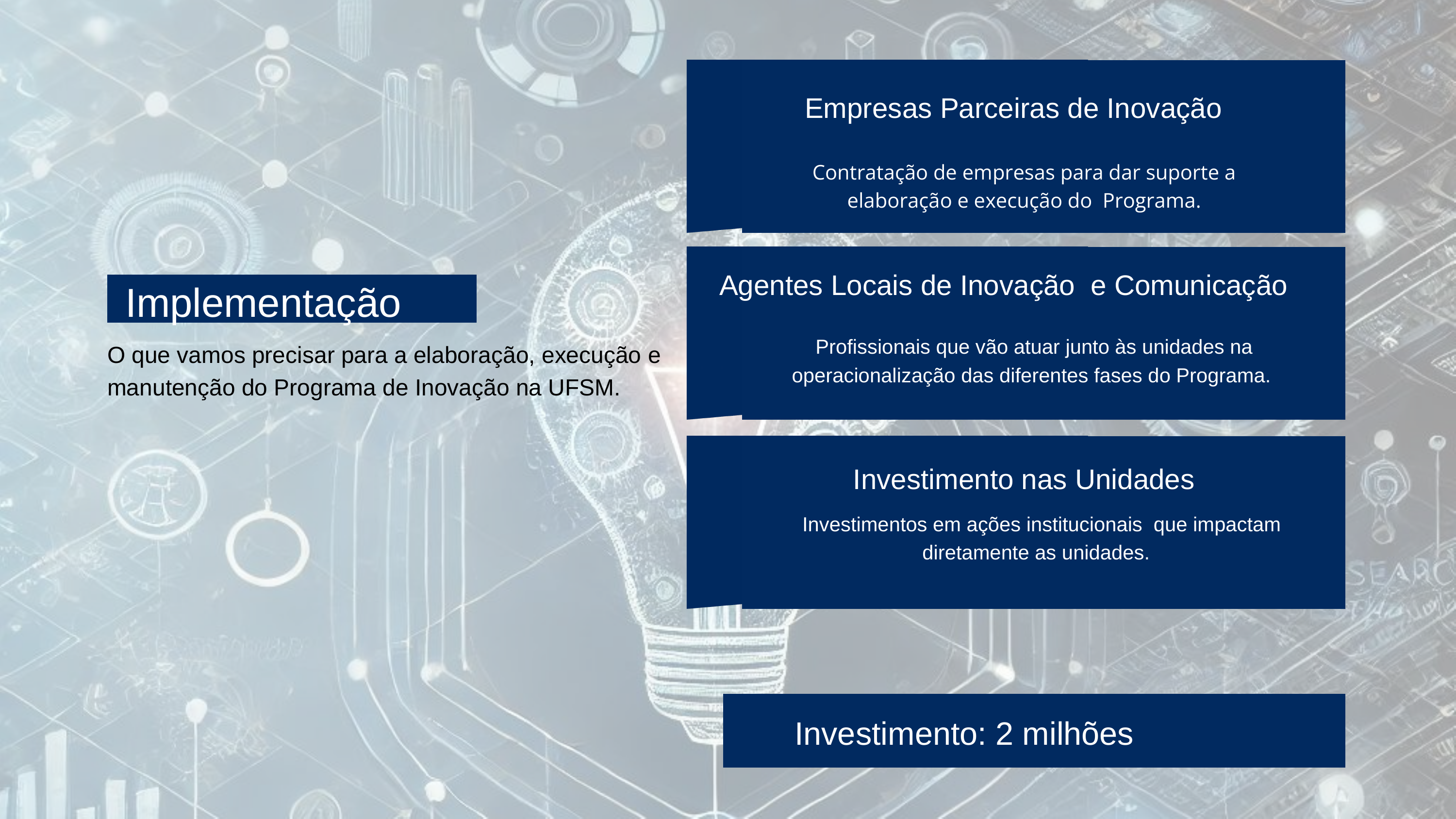

Empresas Parceiras de Inovação
Contratação de empresas para dar suporte a elaboração e execução do  Programa.

Agentes Locais de Inovação  e Comunicação
Implementação

Profissionais que vão atuar junto às unidades na operacionalização das diferentes fases do Programa.
O que vamos precisar para a elaboração, execução e manutenção do Programa de Inovação na UFSM.

Investimento nas Unidades
Investimentos em ações institucionais  que impactam diretamente as unidades.

Investimento: 2 milhões